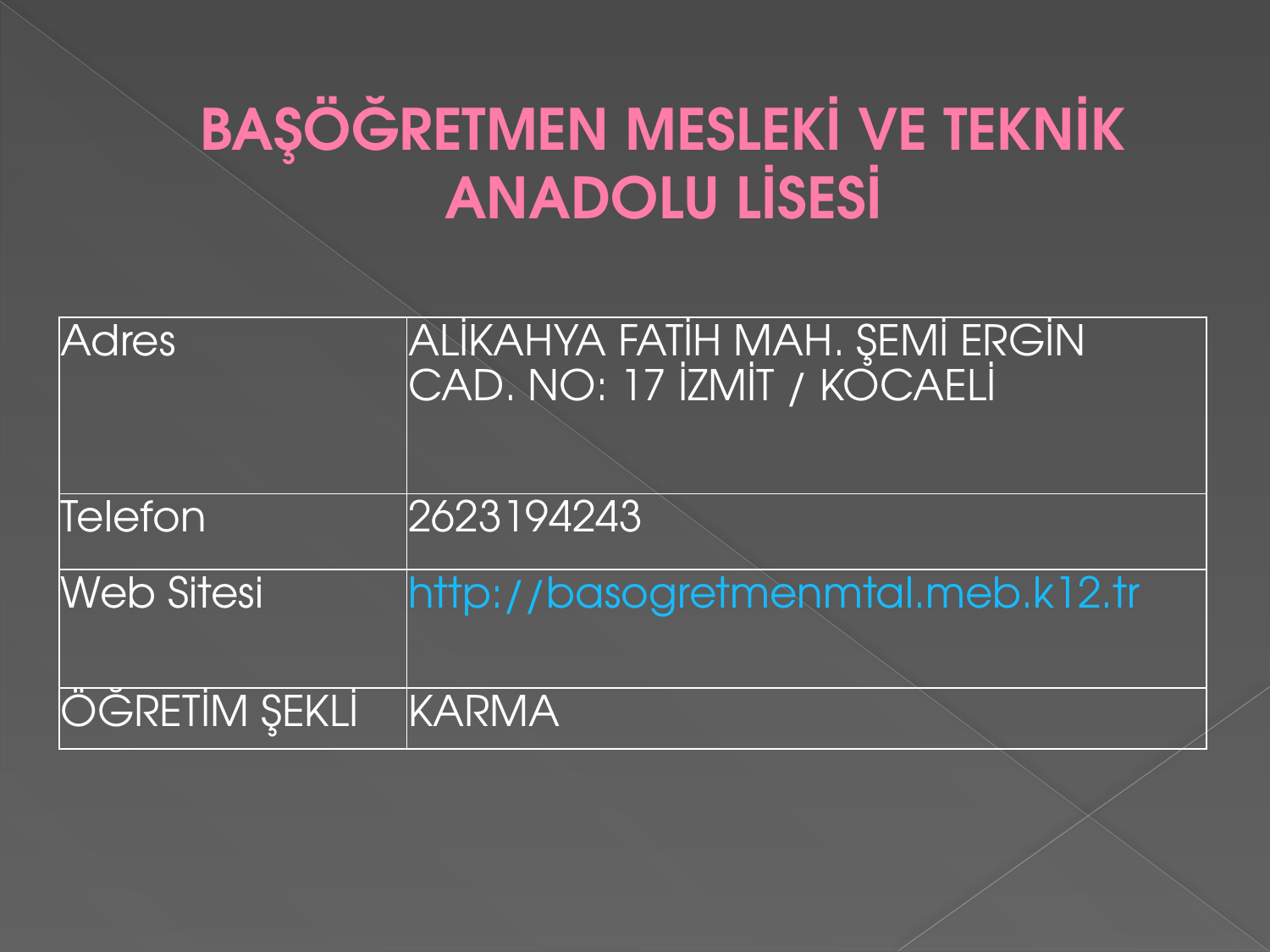

# BAŞÖĞRETMEN MESLEKİ VE TEKNİK ANADOLU LİSESİ
| Adres | ALİKAHYA FATİH MAH. ŞEMİ ERGİN CAD. NO: 17 İZMİT / KOCAELİ |
| --- | --- |
| Telefon | 2623194243 |
| Web Sitesi | http://basogretmenmtal.meb.k12.tr |
| ÖĞRETİM ŞEKLİ | KARMA |